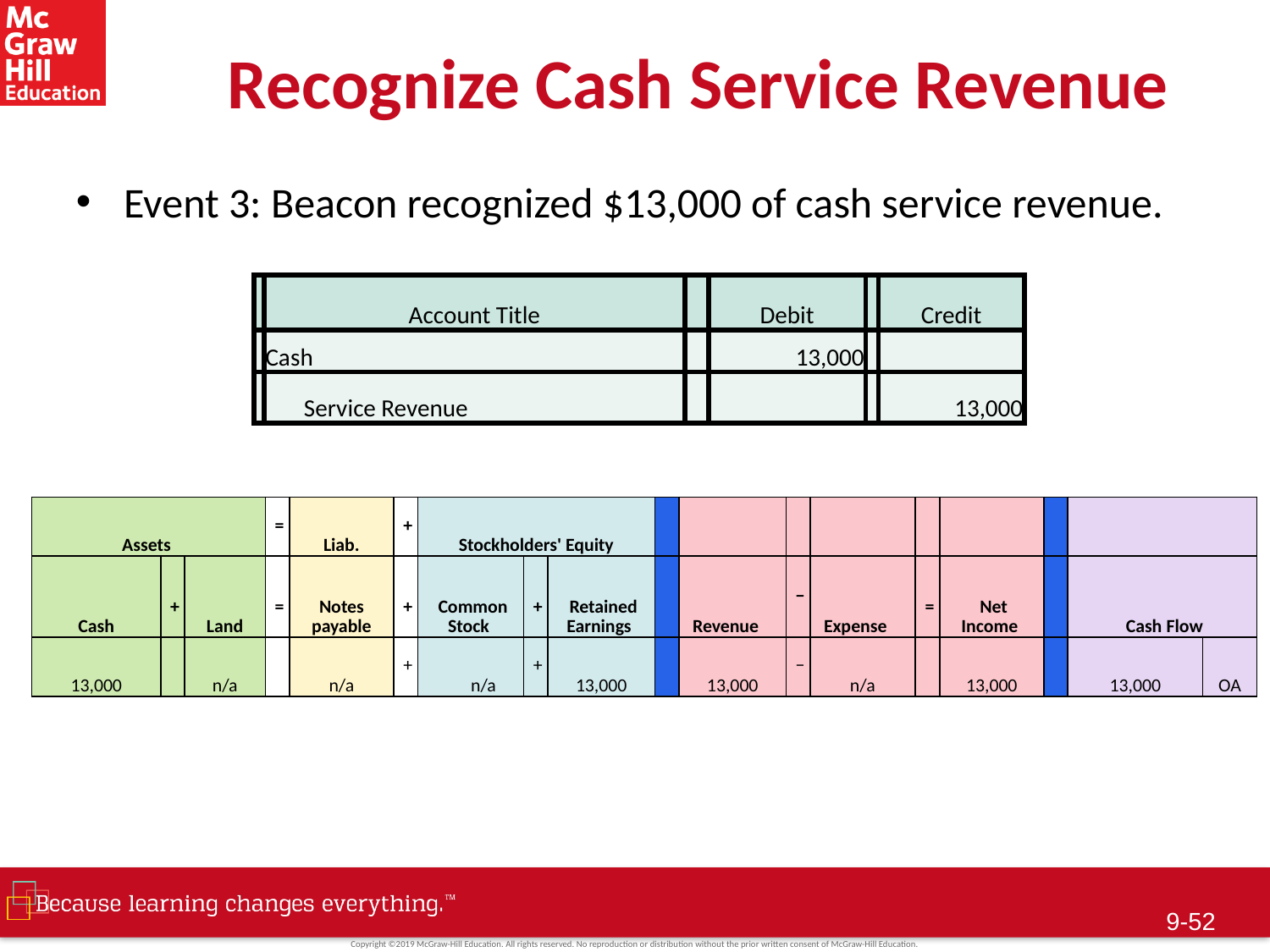

# Recognize Cash Service Revenue
Event 3: Beacon recognized $13,000 of cash service revenue.

|  | Account Title |  | Debit |  | Credit |
| --- | --- | --- | --- | --- | --- |
|  | Cash |  | 13,000 |  |  |
|  | Service Revenue |  |  |  | 13,000 |
| Assets |  |  | = | Liab. | + | Stockholders' Equity |  |  |  |  |  |  |  |  |  |  |  |
| --- | --- | --- | --- | --- | --- | --- | --- | --- | --- | --- | --- | --- | --- | --- | --- | --- | --- |
| Cash | + | Land | = | Notes payable | + | Common Stock | + | Retained Earnings |  | Revenue | − | Expense | = | Net Income |  | Cash Flow |  |
| 13,000 |  | n/a |  | n/a | + | n/a | + | 13,000 |  | 13,000 | − | n/a |  | 13,000 |  | 13,000 | OA |

9-52